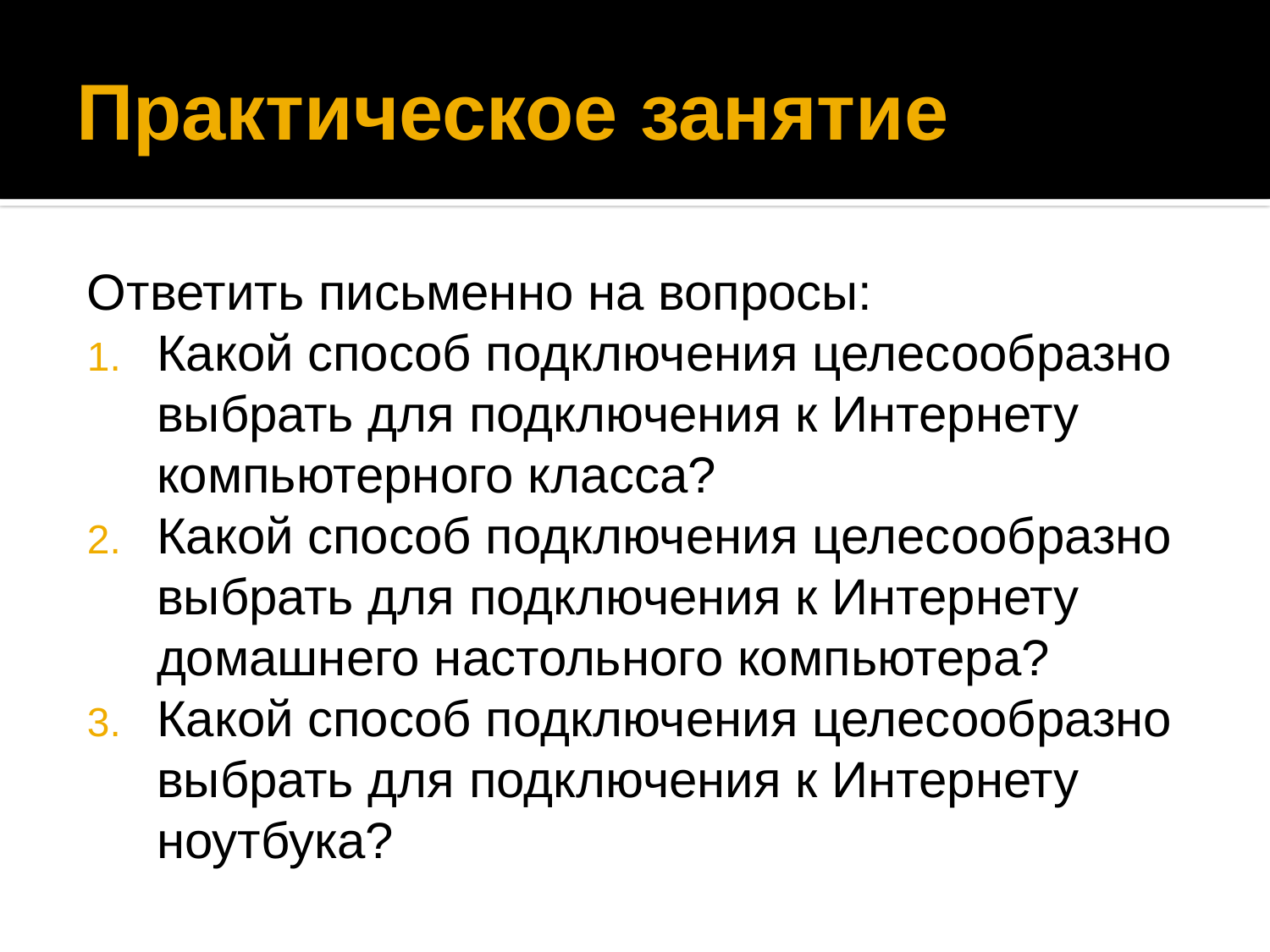

# Практическое занятие
Ответить письменно на вопросы:
Какой способ подключения целесообразно выбрать для подключения к Интернету компьютерного класса?
Какой способ подключения целесообразно выбрать для подключения к Интернету домашнего настольного компьютера?
Какой способ подключения целесообразно выбрать для подключения к Интернету ноутбука?